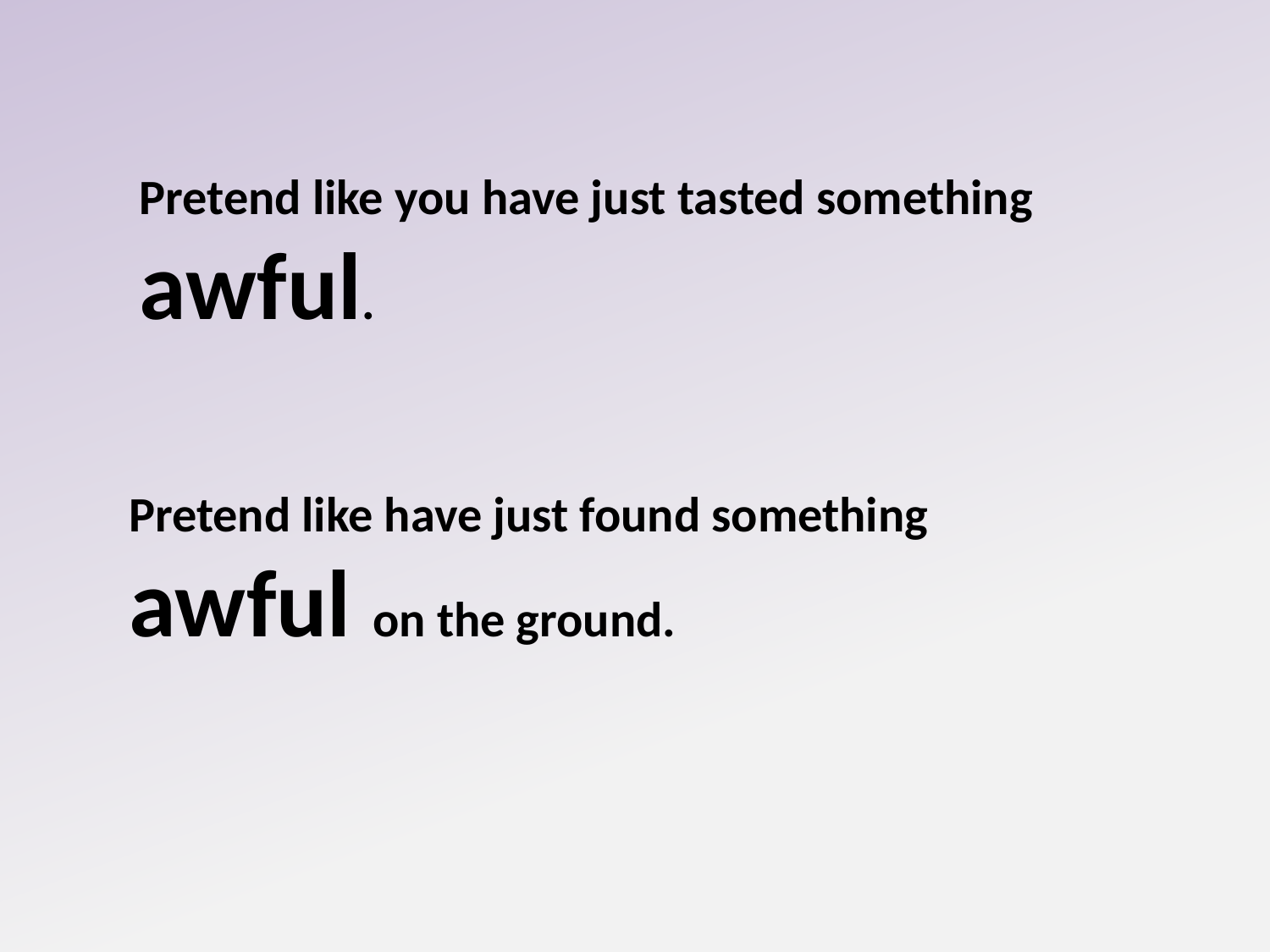

Pretend like you have just tasted something awful.
Pretend like have just found something  awful on the ground.